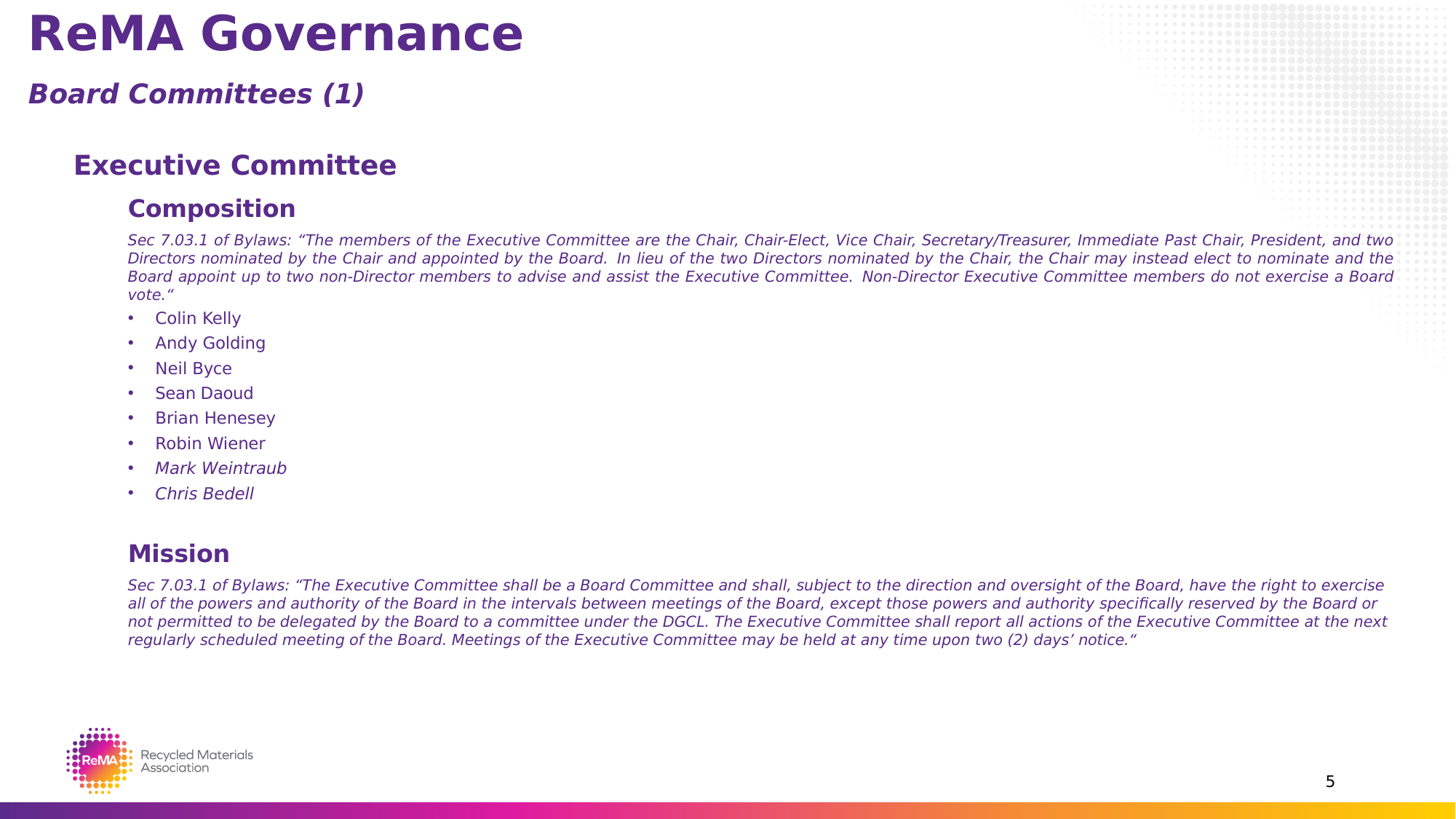

# ReMA Governance
Board Committees (1)
Executive Committee
Composition
Sec 7.03.1 of Bylaws: “The members of the Executive Committee are the Chair, Chair-Elect, Vice Chair, Secretary/Treasurer, Immediate Past Chair, President, and two Directors nominated by the Chair and appointed by the Board. In lieu of the two Directors nominated by the Chair, the Chair may instead elect to nominate and the Board appoint up to two non-Director members to advise and assist the Executive Committee. Non-Director Executive Committee members do not exercise a Board vote.“
Colin Kelly
Andy Golding
Neil Byce
Sean Daoud
Brian Henesey
Robin Wiener
Mark Weintraub
Chris Bedell

Mission
Sec 7.03.1 of Bylaws: “The Executive Committee shall be a Board Committee and shall, subject to the direction and oversight of the Board, have the right to exercise all of the powers and authority of the Board in the intervals between meetings of the Board, except those powers and authority specifically reserved by the Board or not permitted to be delegated by the Board to a committee under the DGCL. The Executive Committee shall report all actions of the Executive Committee at the next regularly scheduled meeting of the Board. Meetings of the Executive Committee may be held at any time upon two (2) days’ notice.“
5